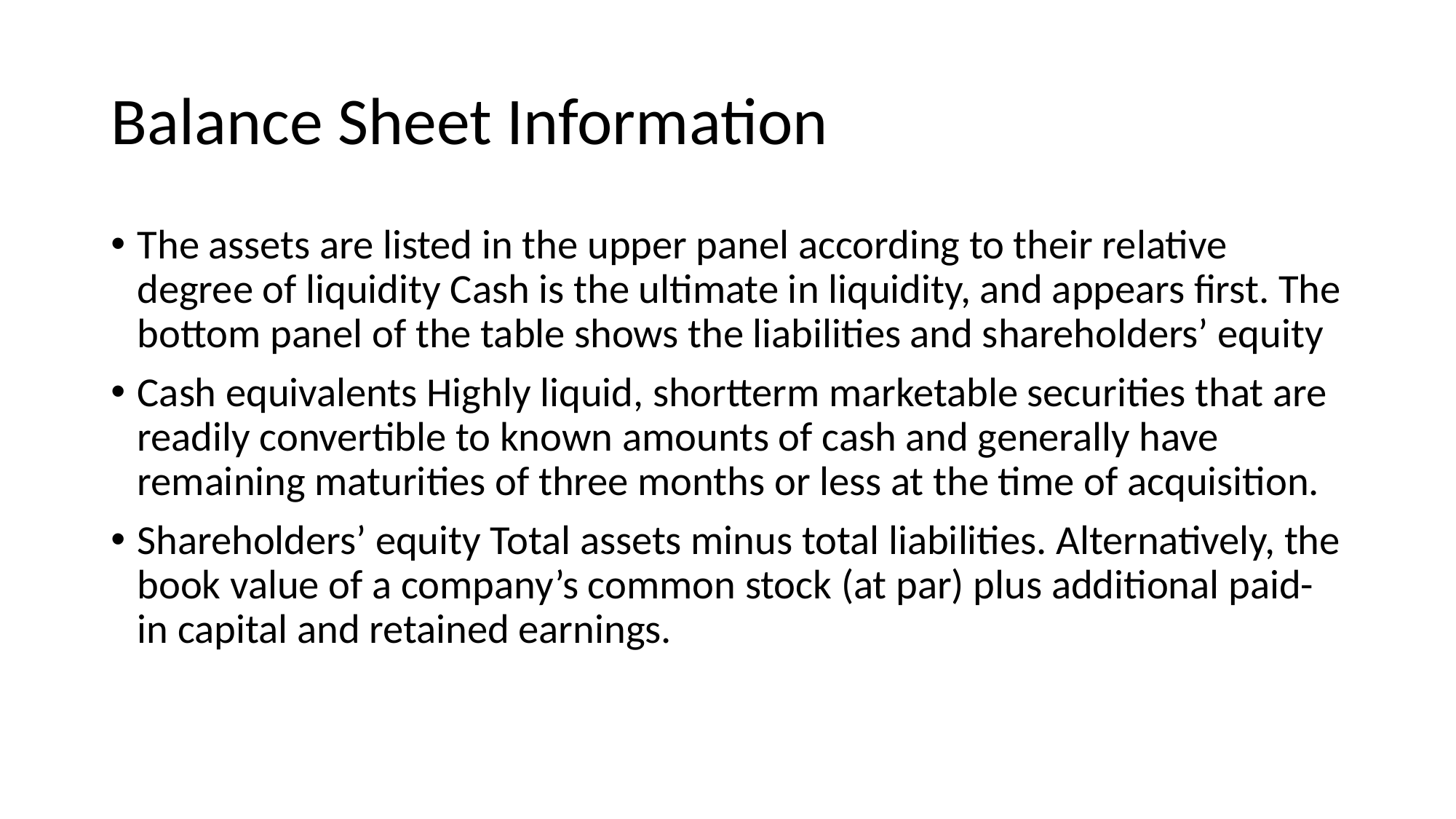

# Balance Sheet Information
The assets are listed in the upper panel according to their relative degree of liquidity Cash is the ultimate in liquidity, and appears first. The bottom panel of the table shows the liabilities and shareholders’ equity
Cash equivalents Highly liquid, shortterm marketable securities that are readily convertible to known amounts of cash and generally have remaining maturities of three months or less at the time of acquisition.
Shareholders’ equity Total assets minus total liabilities. Alternatively, the book value of a company’s common stock (at par) plus additional paid-in capital and retained earnings.